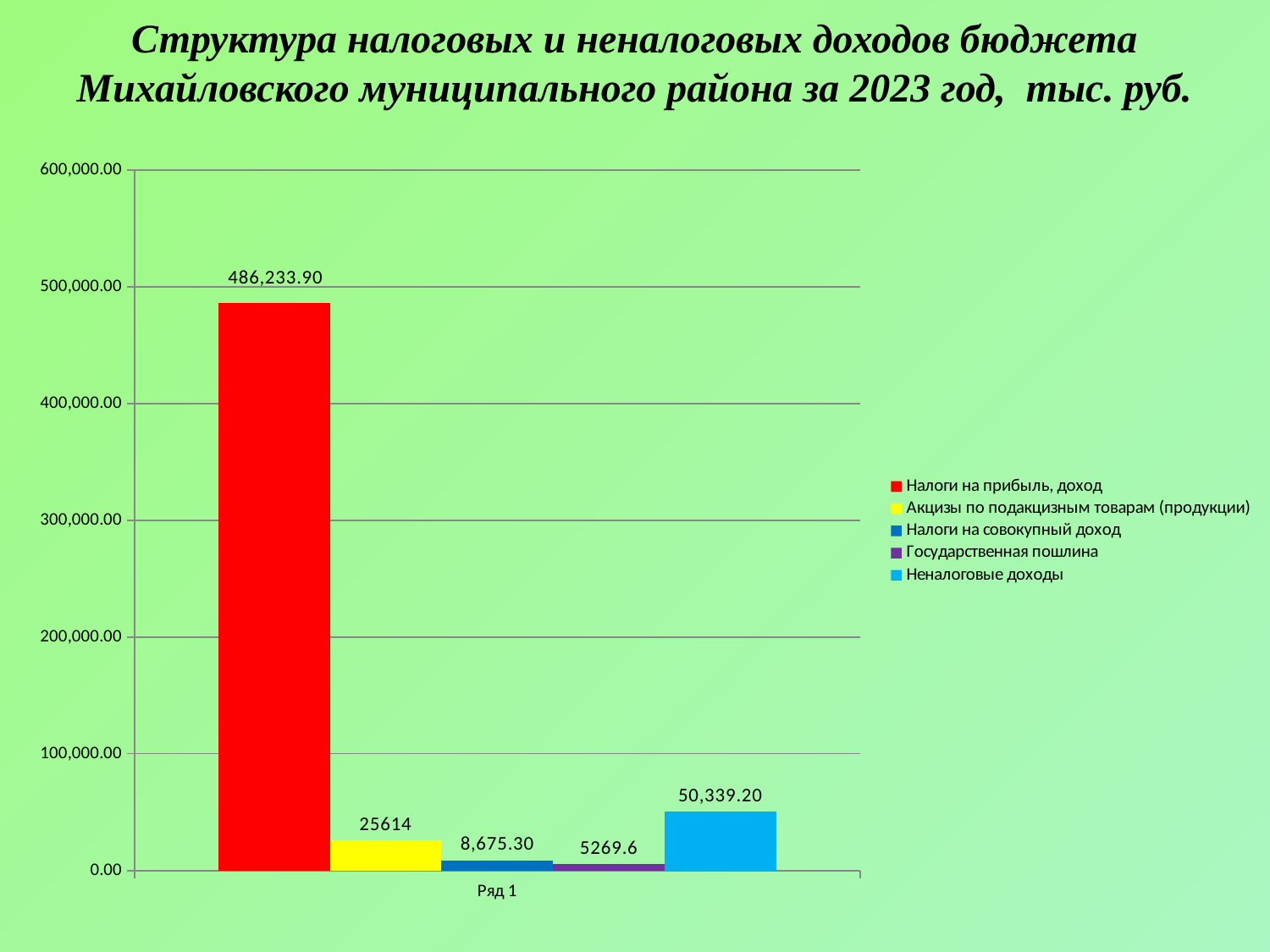

Структура налоговых и неналоговых доходов бюджета Михайловского муниципального района за 2023 год,  тыс. руб.

### Chart

| Category | Налоги на прибыль, доход | Акцизы по подакцизным товарам (продукции) | Налоги на совокупный доход | Государственная пошлина | Неналоговые доходы |
|---|---|---|---|---|---|
| Ряд 1 | 486233.9 | 25614.0 | 8675.3 | 5269.6 | 50339.2 |